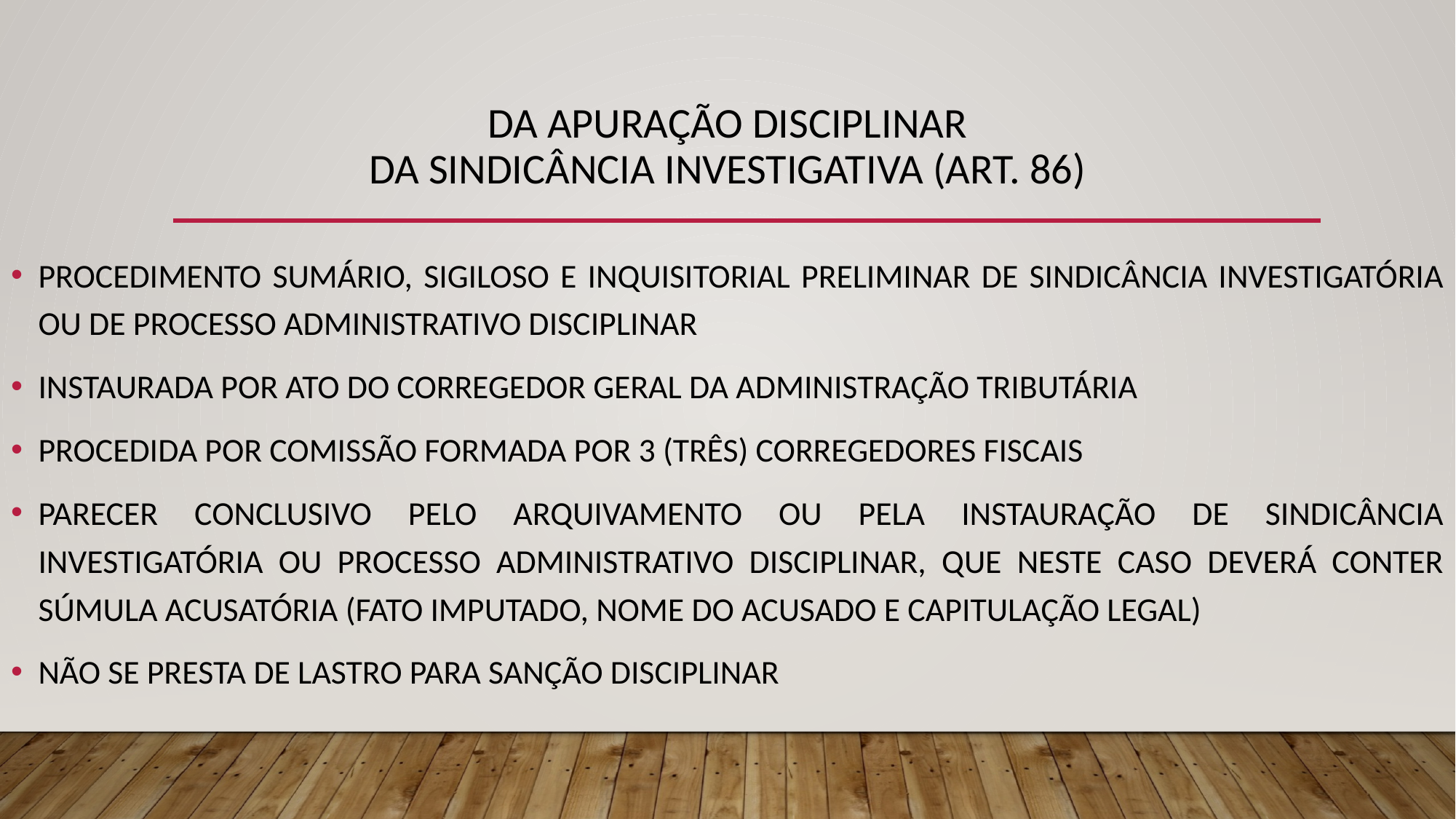

# Da apuração disciplinar da sindicância investigativa (ART. 86)
PROCEDIMENTO SUMÁRIO, SIGILOSO E INQUISITORIAL PRELIMINAR DE SINDICÂNCIA INVESTIGATÓRIA OU DE PROCESSO ADMINISTRATIVO DISCIPLINAR
INSTAURADA POR ATO DO CORREGEDOR GERAL DA ADMINISTRAÇÃO TRIBUTÁRIA
PROCEDIDA POR COMISSÃO FORMADA POR 3 (TRÊS) CORREGEDORES FISCAIS
PARECER CONCLUSIVO PELO ARQUIVAMENTO OU PELA INSTAURAÇÃO DE SINDICÂNCIA INVESTIGATÓRIA OU PROCESSO ADMINISTRATIVO DISCIPLINAR, QUE NESTE CASO DEVERÁ CONTER SÚMULA ACUSATÓRIA (FATO IMPUTADO, NOME DO ACUSADO E CAPITULAÇÃO LEGAL)
NÃO SE PRESTA DE LASTRO PARA SANÇÃO DISCIPLINAR